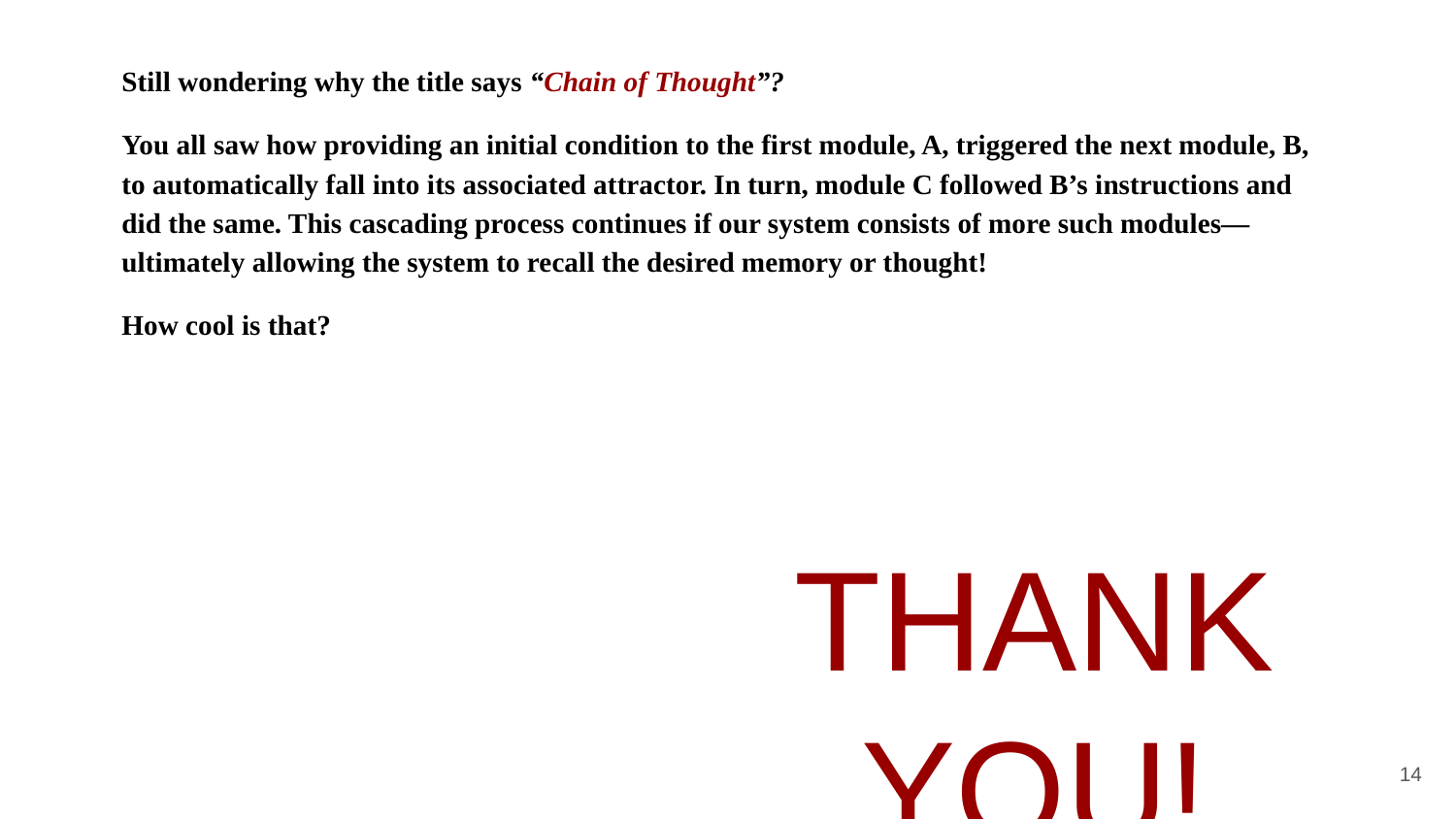

Still wondering why the title says “Chain of Thought”?
You all saw how providing an initial condition to the first module, A, triggered the next module, B, to automatically fall into its associated attractor. In turn, module C followed B’s instructions and did the same. This cascading process continues if our system consists of more such modules—ultimately allowing the system to recall the desired memory or thought!
How cool is that?

# THANK YOU!
14